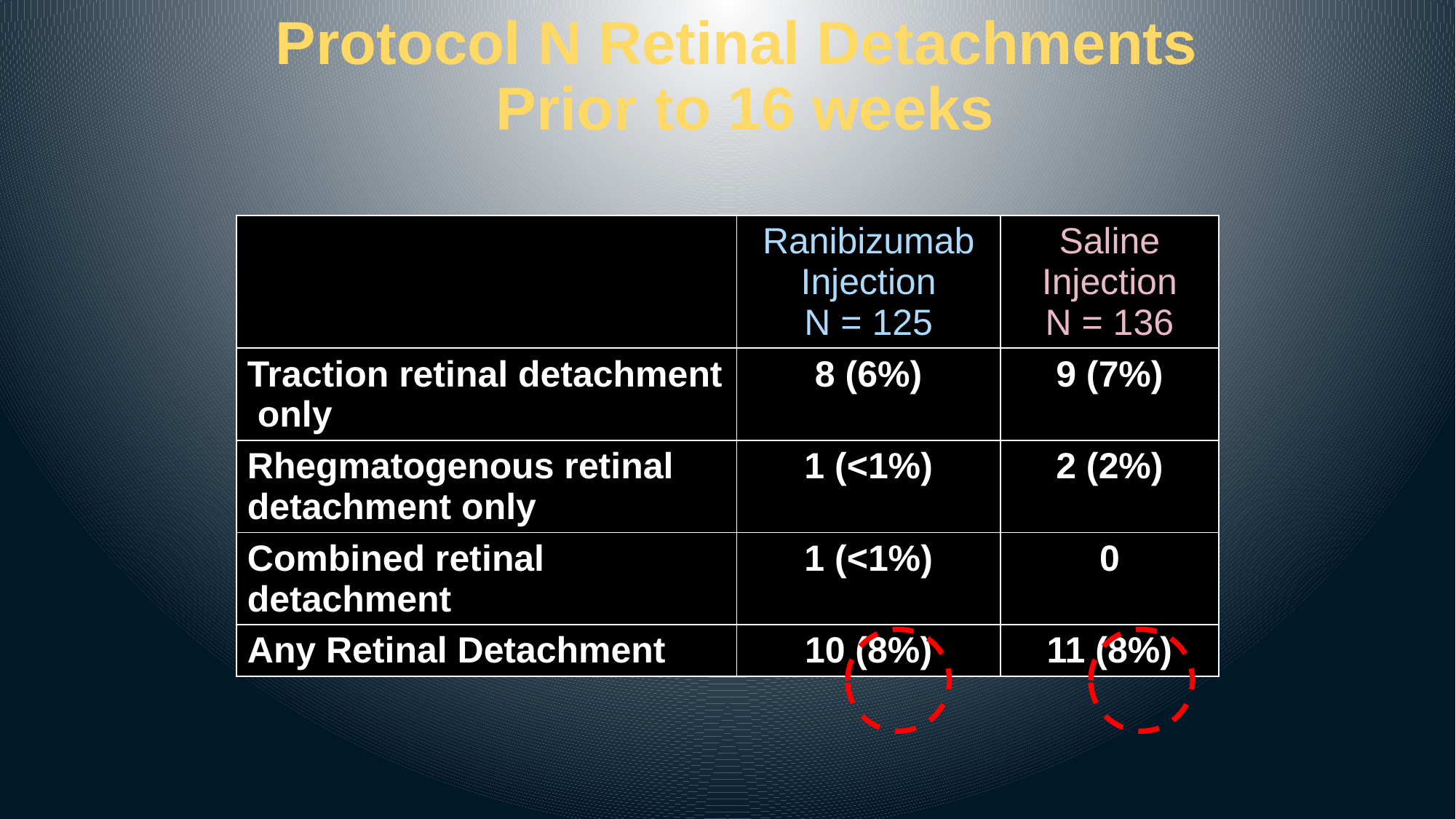

# Protocol N Retinal Detachments Prior to 16 weeks
|  | Ranibizumab Injection N = 125 | Saline Injection N = 136 |
| --- | --- | --- |
| Traction retinal detachment only | 8 (6%) | 9 (7%) |
| Rhegmatogenous retinal detachment only | 1 (<1%) | 2 (2%) |
| Combined retinal detachment | 1 (<1%) | 0 |
| Any Retinal Detachment | 10 (8%) | 11 (8%) |